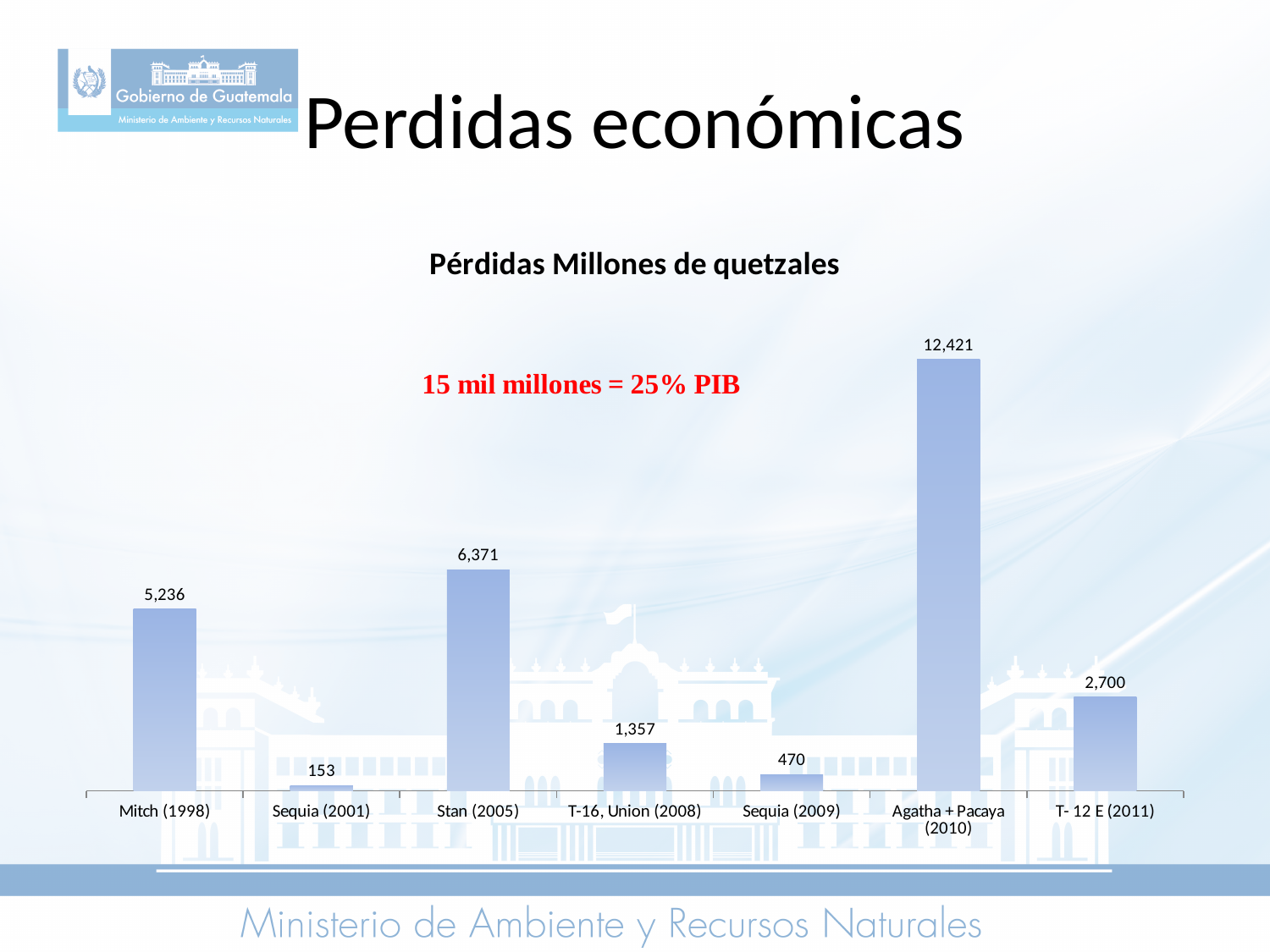

# Perdidas económicas

### Chart:

| Category | Pérdidas Millones de quetzales |
|---|---|
| Mitch (1998) | 5236.0 |
| Sequia (2001) | 153.3 |
| Stan (2005) | 6370.7 |
| T-16, Union (2008) | 1357.4 |
| Sequia (2009) | 469.9 |
| Agatha + Pacaya (2010) | 12420.8 |
| T- 12 E (2011) | 2700.0 |